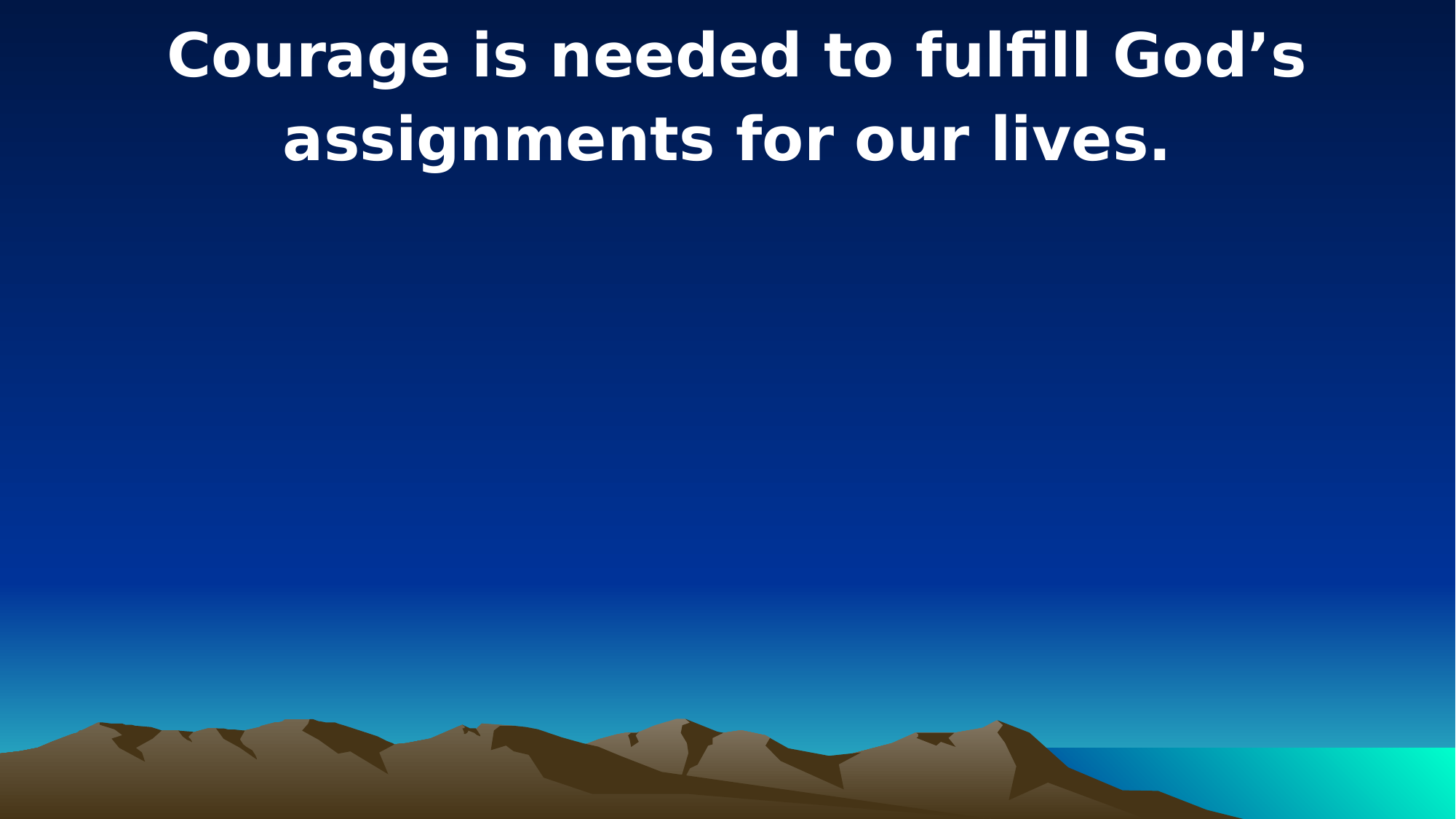

Courage is needed to fulfill God’s assignments for our lives.